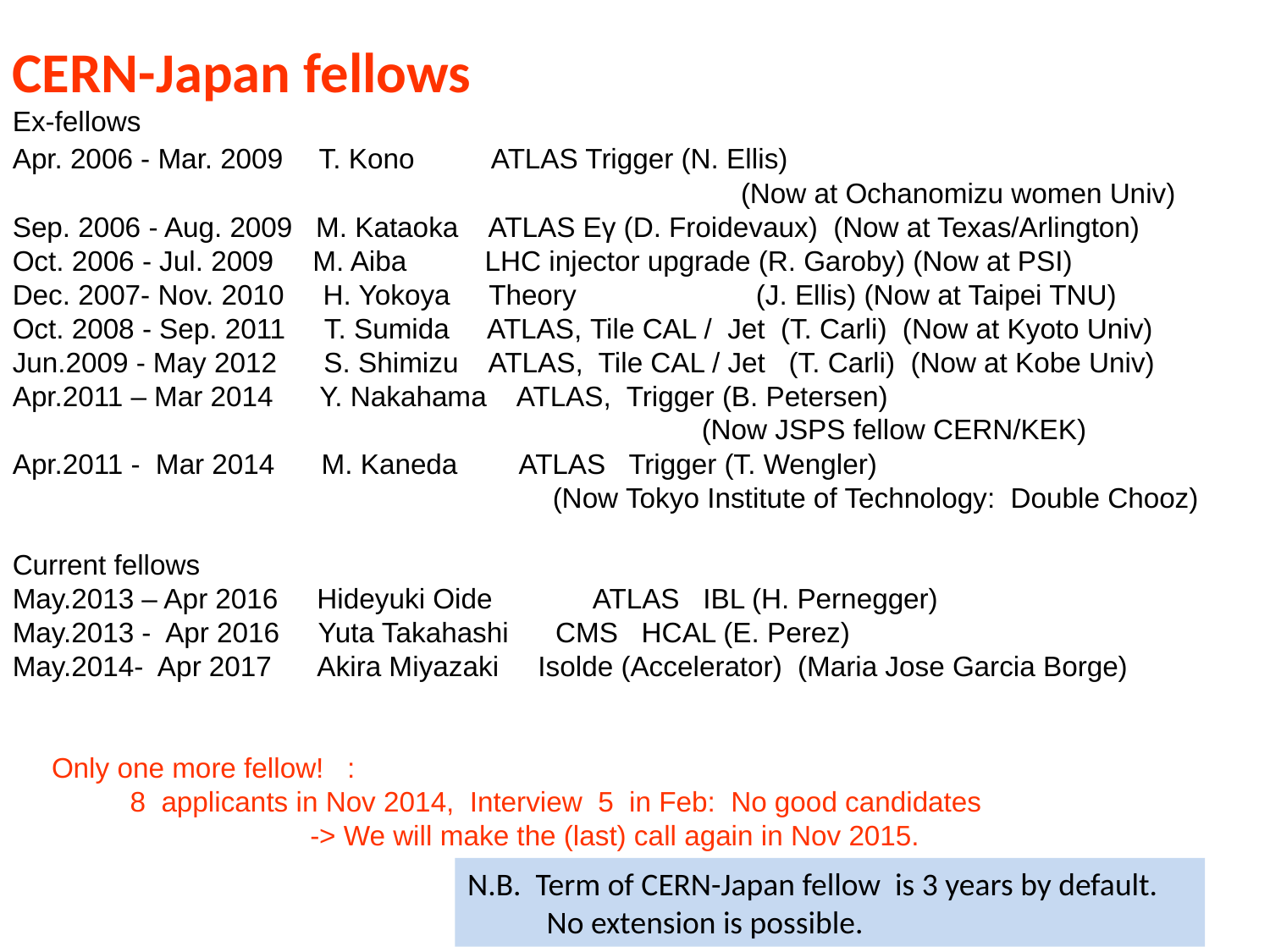

CERN-Japan fellows
Ex-fellows
Apr. 2006 - Mar. 2009    T. Kono          ATLAS Trigger (N. Ellis)
                                                                                             (Now at Ochanomizu women Univ)
Sep. 2006 - Aug. 2009   M. Kataoka    ATLAS Eγ (D. Froidevaux)  (Now at Texas/Arlington)
Oct. 2006 - Jul. 2009     M. Aiba          LHC injector upgrade (R. Garoby) (Now at PSI)
Dec. 2007- Nov. 2010     H. Yokoya     Theory                       (J. Ellis) (Now at Taipei TNU)
Oct. 2008 - Sep. 2011     T. Sumida     ATLAS, Tile CAL /  Jet  (T. Carli)  (Now at Kyoto Univ)
Jun.2009 - May 2012      S. Shimizu    ATLAS,  Tile CAL / Jet   (T. Carli)  (Now at Kobe Univ)
Apr.2011 – Mar 2014      Y. Nakahama    ATLAS,  Trigger (B. Petersen)
                                                                                        (Now JSPS fellow CERN/KEK)
Apr.2011 -  Mar 2014      M. Kaneda        ATLAS   Trigger (T. Wengler)
                                                                     (Now Tokyo Institute of Technology:  Double Chooz)

Current fellows
May.2013 – Apr 2016     Hideyuki Oide             ATLAS   IBL (H. Pernegger)
May.2013 -  Apr 2016     Yuta Takahashi      CMS   HCAL (E. Perez)
May.2014-  Apr 2017      Akira Miyazaki     Isolde (Accelerator)  (Maria Jose Garcia Borge)

     Only one more fellow!   :
               8  applicants in Nov 2014,  Interview  5  in Feb:  No good candidates
                                      -> We will make the (last) call again in Nov 2015.
N.B.  Term of CERN-Japan fellow  is 3 years by default.
           No extension is possible.